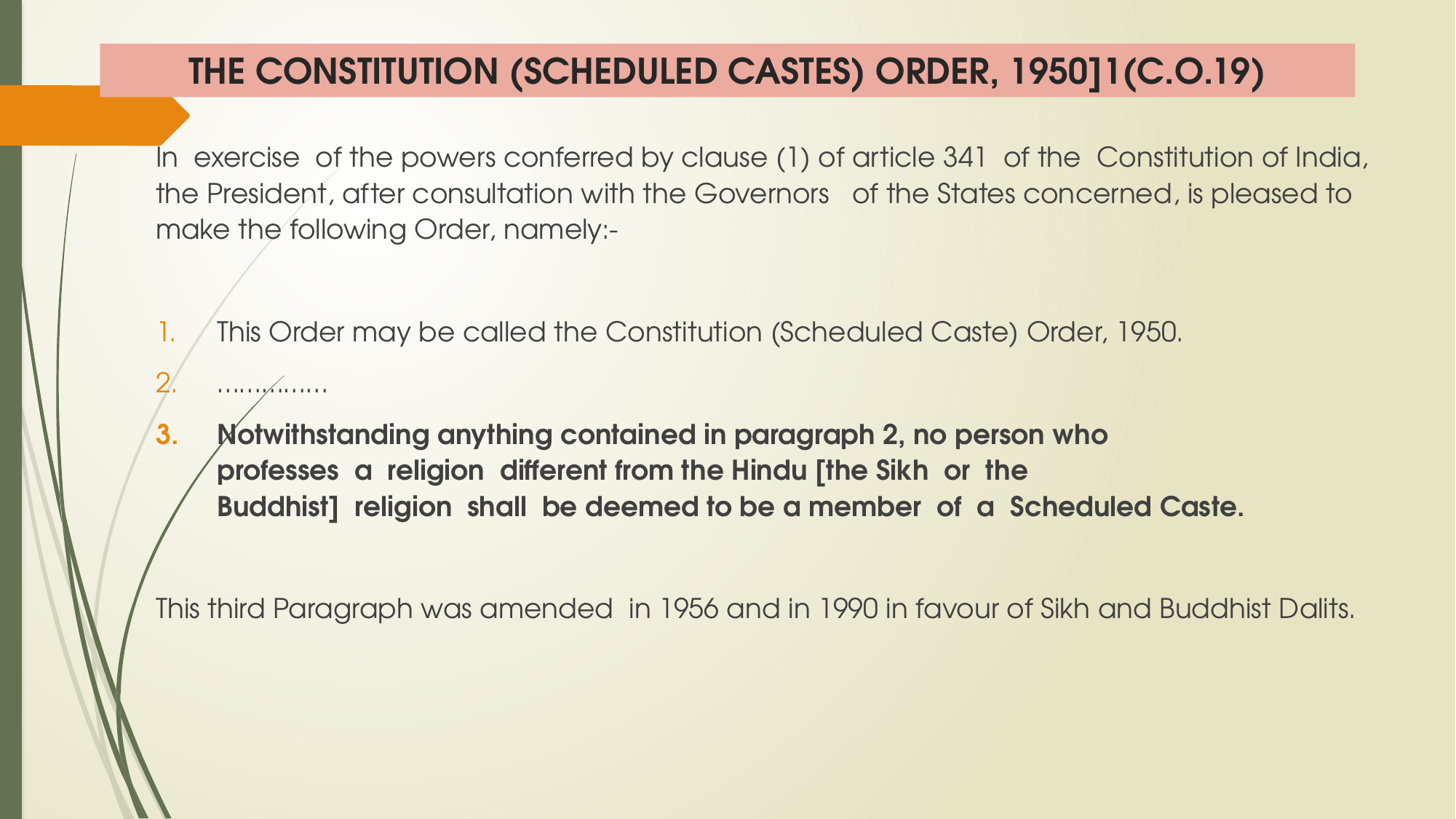

# THE CONSTITUTION (SCHEDULED CASTES) ORDER, 1950]1(C.O.19)
In  exercise  of the powers conferred by clause (1) of article 341  of the  Constitution of India, the President, after consultation with the Governors   of the States concerned, is pleased to make the following Order, namely:-

This Order may be called the Constitution (Scheduled Caste) Order, 1950.
……………
Notwithstanding anything contained in paragraph 2, no person who professes  a  religion  different from the Hindu [the Sikh  or  the Buddhist]  religion  shall  be deemed to be a member  of  a  Scheduled Caste.

This third Paragraph was amended  in 1956 and in 1990 in favour of Sikh and Buddhist Dalits.